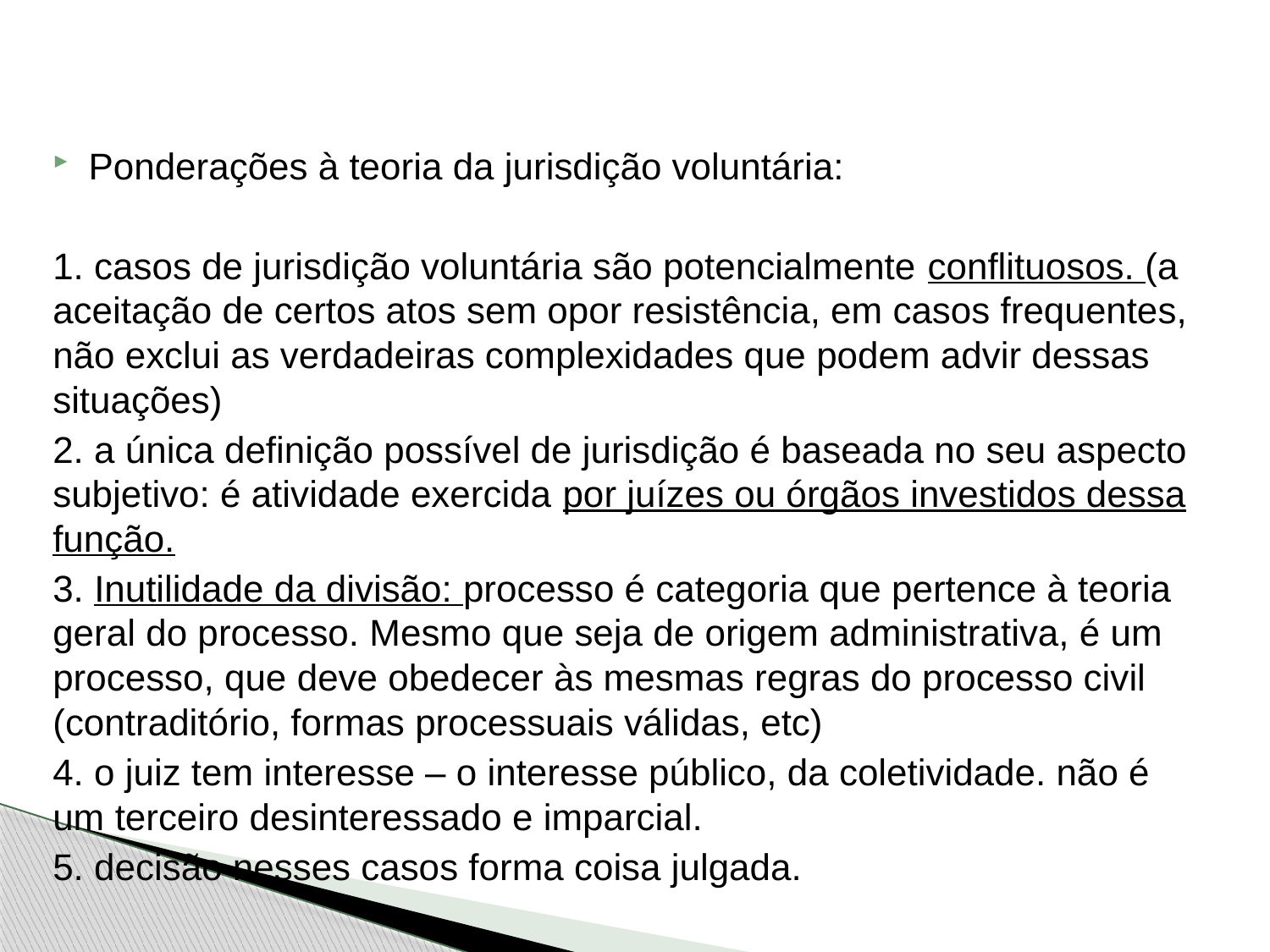

Ponderações à teoria da jurisdição voluntária:

1. casos de jurisdição voluntária são potencialmente conflituosos. (a aceitação de certos atos sem opor resistência, em casos frequentes, não exclui as verdadeiras complexidades que podem advir dessas situações)
2. a única definição possível de jurisdição é baseada no seu aspecto subjetivo: é atividade exercida por juízes ou órgãos investidos dessa função.
3. Inutilidade da divisão: processo é categoria que pertence à teoria geral do processo. Mesmo que seja de origem administrativa, é um processo, que deve obedecer às mesmas regras do processo civil (contraditório, formas processuais válidas, etc)
4. o juiz tem interesse – o interesse público, da coletividade. não é um terceiro desinteressado e imparcial.
5. decisão nesses casos forma coisa julgada.